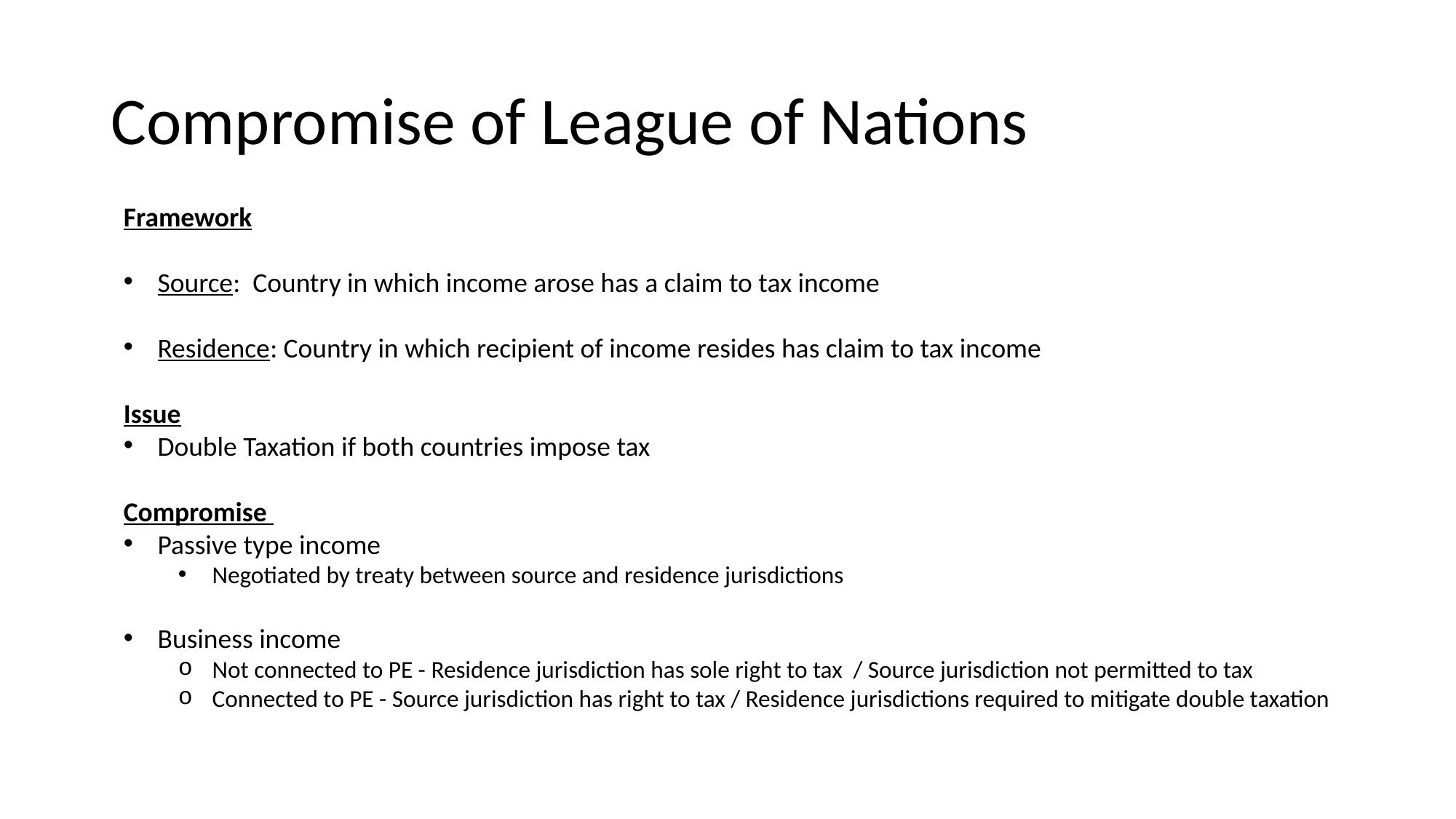

# Compromise of League of Nations
Framework

Source:  Country in which income arose has a claim to tax income

Residence: Country in which recipient of income resides has claim to tax income

Issue
Double Taxation if both countries impose tax

Compromise
Passive type income
Negotiated by treaty between source and residence jurisdictions

Business income
Not connected to PE - Residence jurisdiction has sole right to tax  / Source jurisdiction not permitted to tax
Connected to PE - Source jurisdiction has right to tax / Residence jurisdictions required to mitigate double taxation